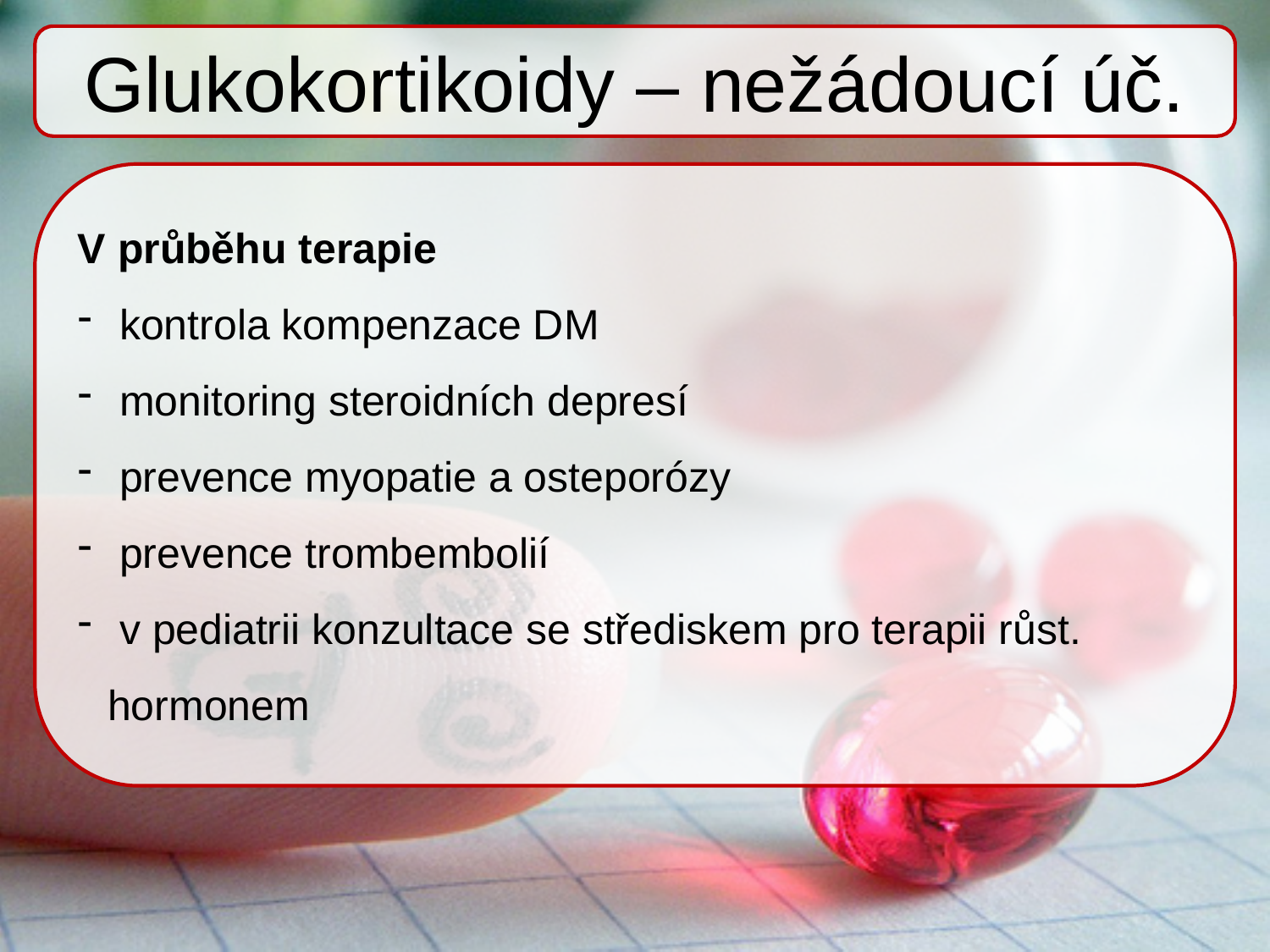

Glukokortikoidy – nežádoucí úč.
V průběhu terapie
 kontrola kompenzace DM
 monitoring steroidních depresí
 prevence myopatie a osteporózy
 prevence trombembolií
 v pediatrii konzultace se střediskem pro terapii růst. hormonem